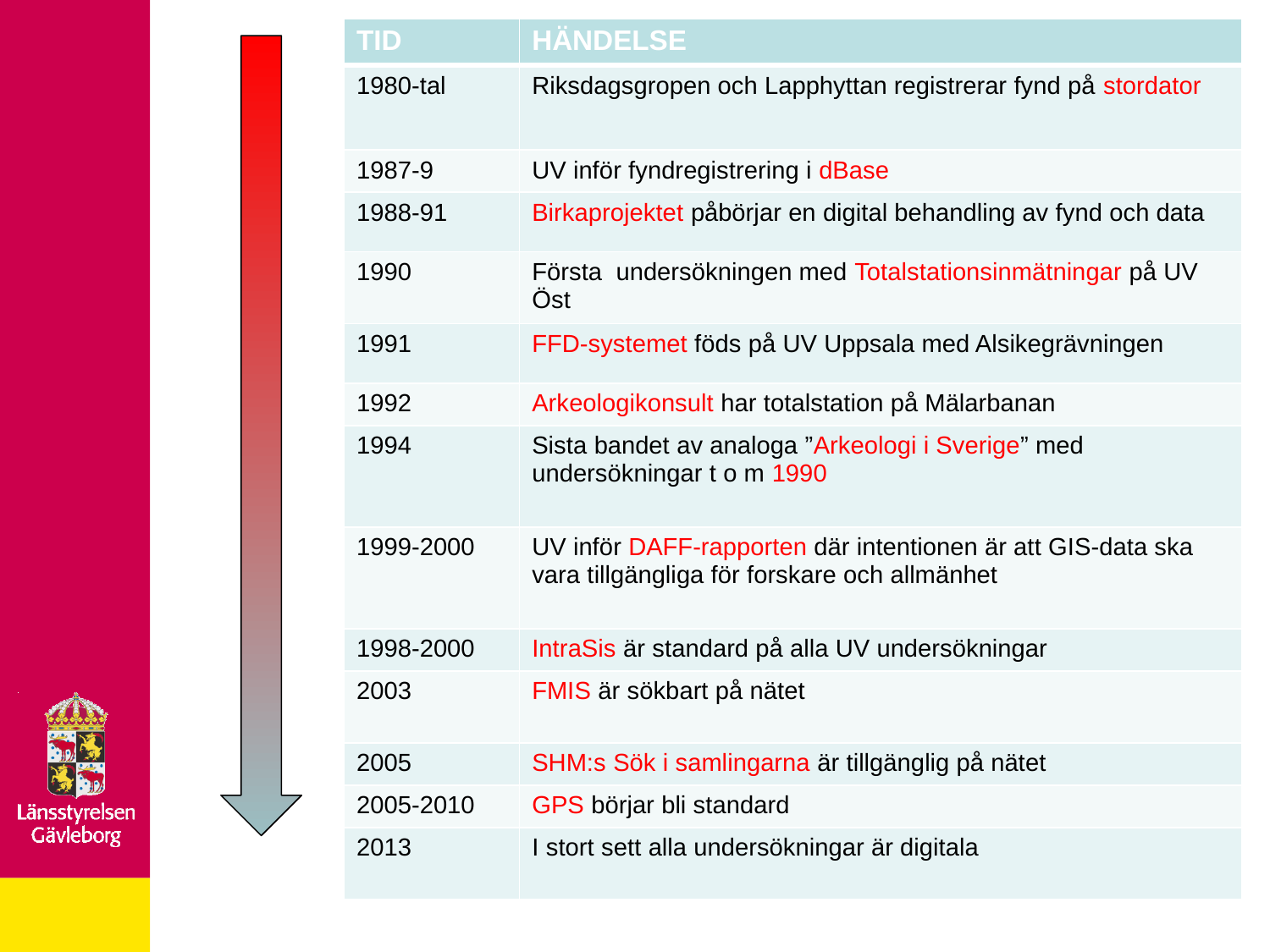

:
| TID | HÄNDELSE |
| --- | --- |
| 1980-tal | Riksdagsgropen och Lapphyttan registrerar fynd på stordator |
| 1987-9 | UV inför fyndregistrering i dBase |
| 1988-91 | Birkaprojektet påbörjar en digital behandling av fynd och data |
| 1990 | Första undersökningen med Totalstationsinmätningar på UV Öst |
| 1991 | FFD-systemet föds på UV Uppsala med Alsikegrävningen |
| 1992 | Arkeologikonsult har totalstation på Mälarbanan |
| 1994 | Sista bandet av analoga ”Arkeologi i Sverige” med undersökningar t o m 1990 |
| 1999-2000 | UV inför DAFF-rapporten där intentionen är att GIS-data ska vara tillgängliga för forskare och allmänhet |
| 1998-2000 | IntraSis är standard på alla UV undersökningar |
| 2003 | FMIS är sökbart på nätet |
| 2005 | SHM:s Sök i samlingarna är tillgänglig på nätet |
| 2005-2010 | GPS börjar bli standard |
| 2013 | I stort sett alla undersökningar är digitala |